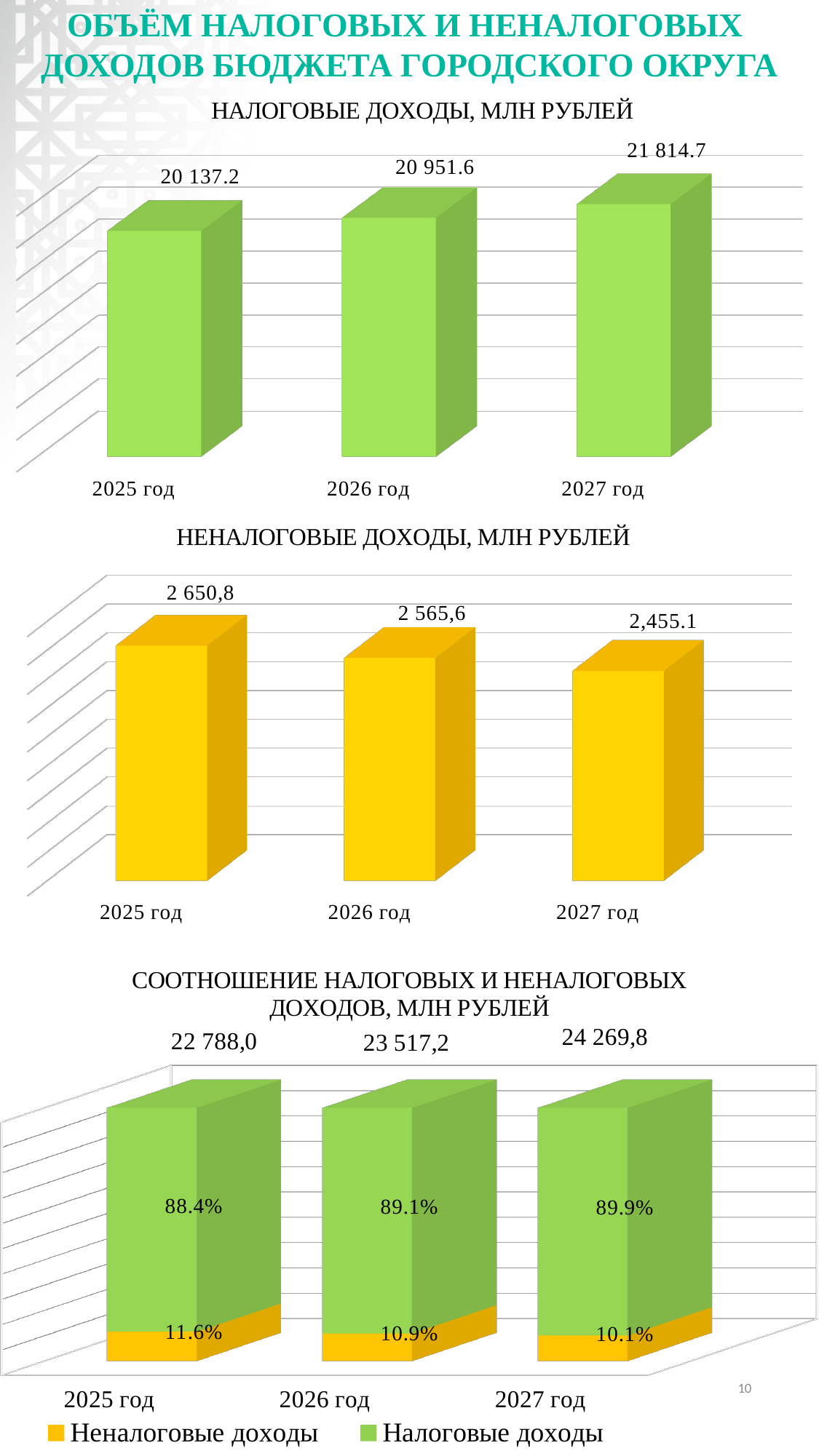

ОБЪЁМ НАЛОГОВЫХ И НЕНАЛОГОВЫХ
ДОХОДОВ БЮДЖЕТА ГОРОДСКОГО ОКРУГА

[unsupported chart]

[unsupported chart]

[unsupported chart]

10